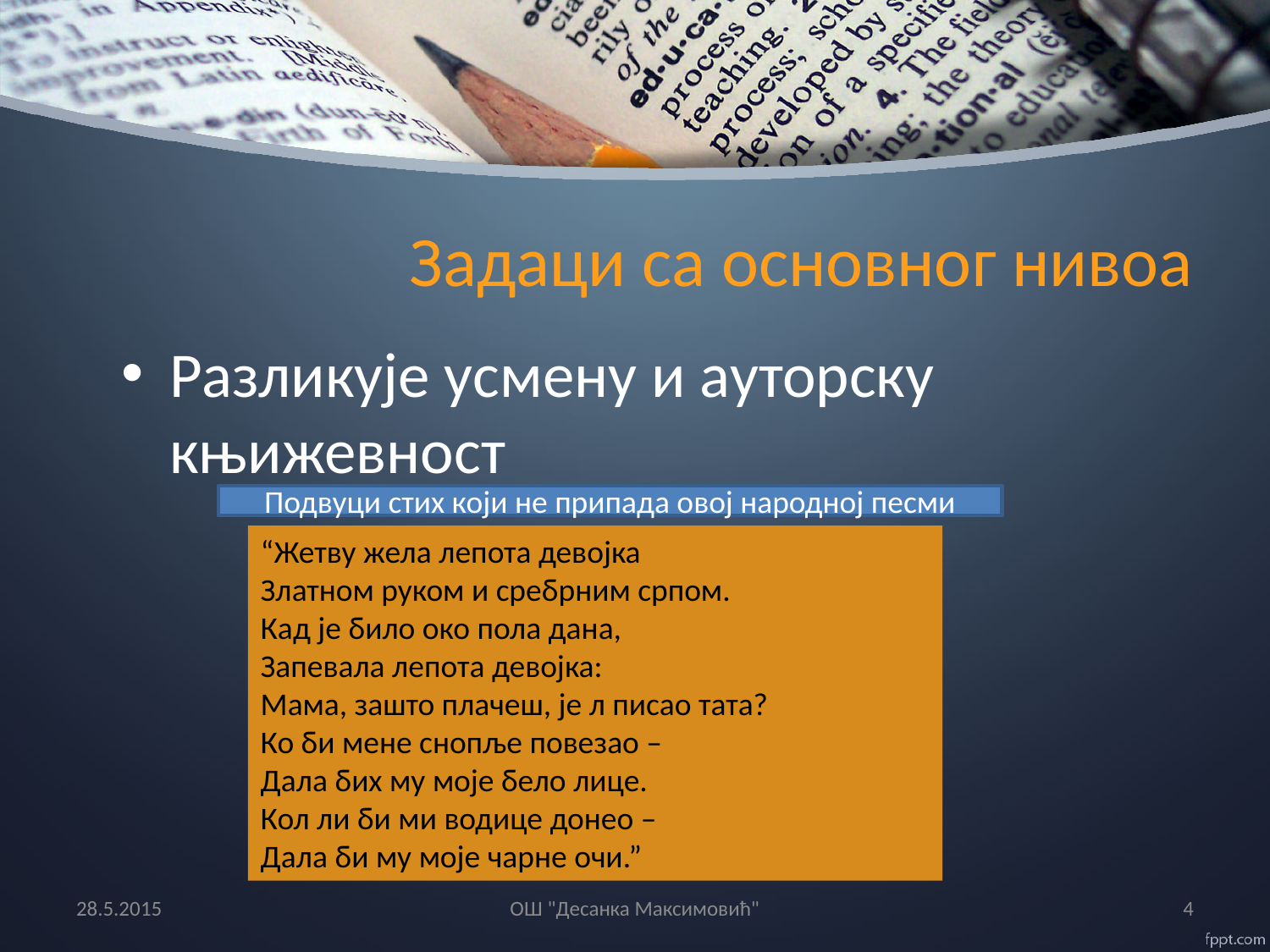

# Задаци са основног нивоа
Разликује усмену и ауторску књижевност

Подвуци стих који не припада овој народној песми
“Жетву жела лепота девојка
Златном руком и сребрним српом.
Кад је било око пола дана,
Запевала лепота девојка:
Мама, зашто плачеш, је л писао тата?
Ко би мене снопље повезао –
Дала бих му моје бело лице.
Кол ли би ми водице донео –
Дала би му моје чарне очи.”
28.5.2015
OШ "Десанка Максимовић"
4